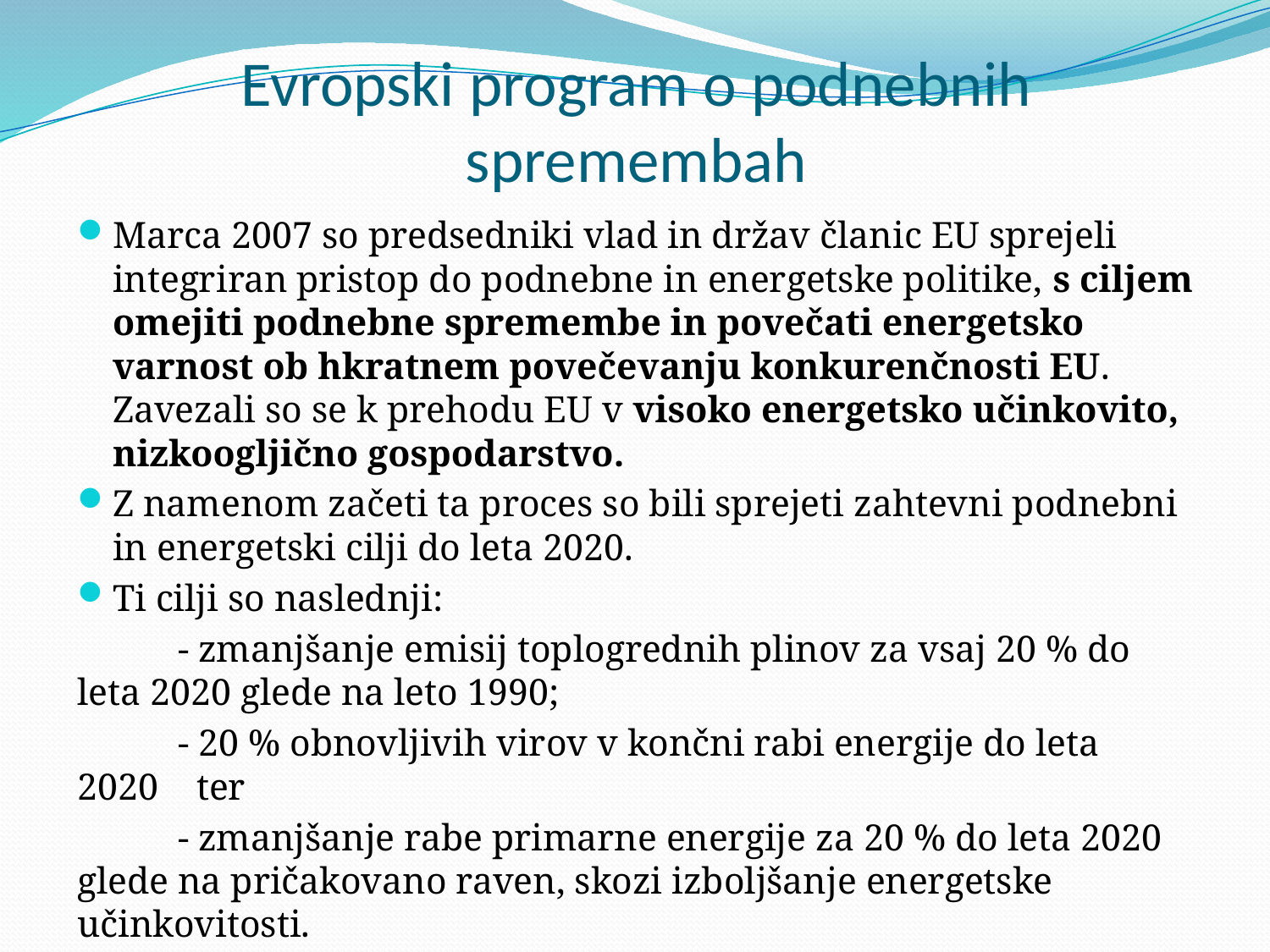

# Evropski program o podnebnih spremembah
Marca 2007 so predsedniki vlad in držav članic EU sprejeli integriran pristop do podnebne in energetske politike, s ciljem omejiti podnebne spremembe in povečati energetsko varnost ob hkratnem povečevanju konkurenčnosti EU. Zavezali so se k prehodu EU v visoko energetsko učinkovito, nizkoogljično gospodarstvo.
Z namenom začeti ta proces so bili sprejeti zahtevni podnebni in energetski cilji do leta 2020.
Ti cilji so naslednji:
	- zmanjšanje emisij toplogrednih plinov za vsaj 20 % do 	  leta 2020 glede na leto 1990;
	- 20 % obnovljivih virov v končni rabi energije do leta 	2020 	  ter
	- zmanjšanje rabe primarne energije za 20 % do leta 2020  	  glede na pričakovano raven, skozi izboljšanje energetske  	  učinkovitosti.